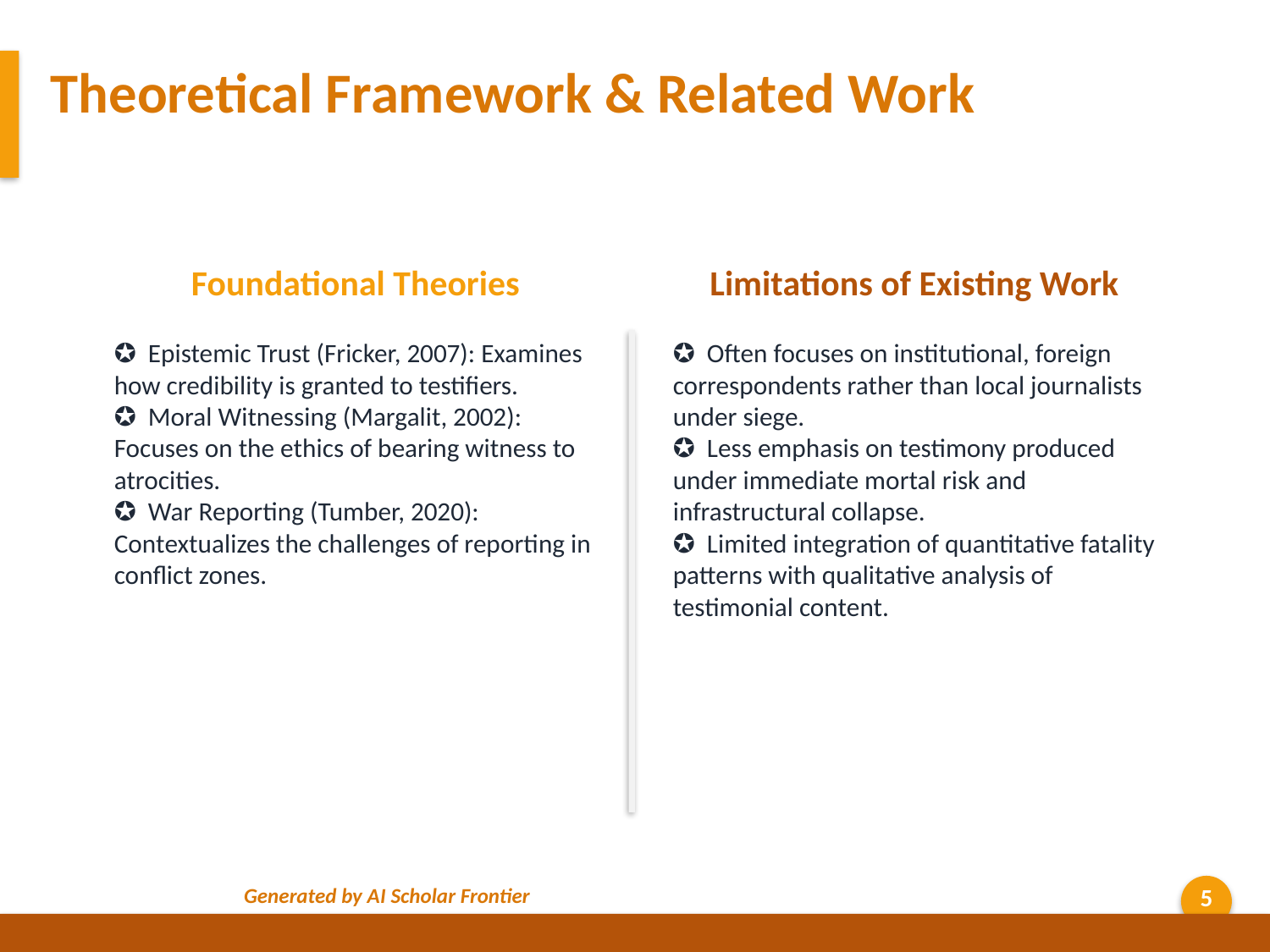

Theoretical Framework & Related Work
Foundational Theories
Limitations of Existing Work
✪  Epistemic Trust (Fricker, 2007): Examines how credibility is granted to testifiers.
✪  Moral Witnessing (Margalit, 2002): Focuses on the ethics of bearing witness to atrocities.
✪  War Reporting (Tumber, 2020): Contextualizes the challenges of reporting in conflict zones.

✪  Often focuses on institutional, foreign correspondents rather than local journalists under siege.
✪  Less emphasis on testimony produced under immediate mortal risk and infrastructural collapse.
✪  Limited integration of quantitative fatality patterns with qualitative analysis of testimonial content.
Generated by AI Scholar Frontier

5